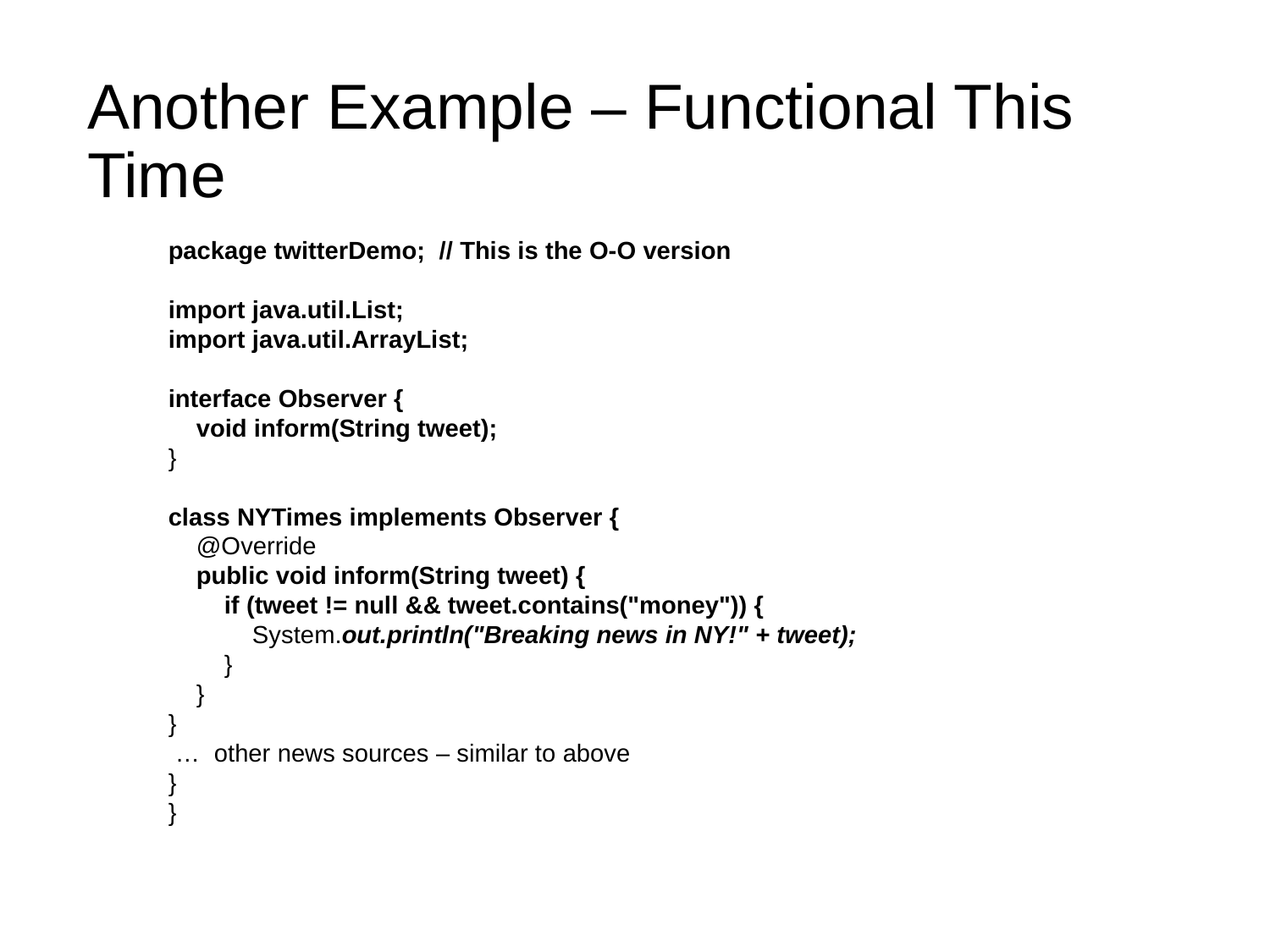

# Another Example – Functional This Time
package twitterDemo;  // This is the O-O version

import java.util.List;
import java.util.ArrayList;

interface Observer {
    void inform(String tweet);
}

class NYTimes implements Observer {
    @Override
    public void inform(String tweet) {
        if (tweet != null && tweet.contains("money")) {
            System.out.println("Breaking news in NY!" + tweet);
        }
    }
}
 …  other news sources – similar to above
}
}